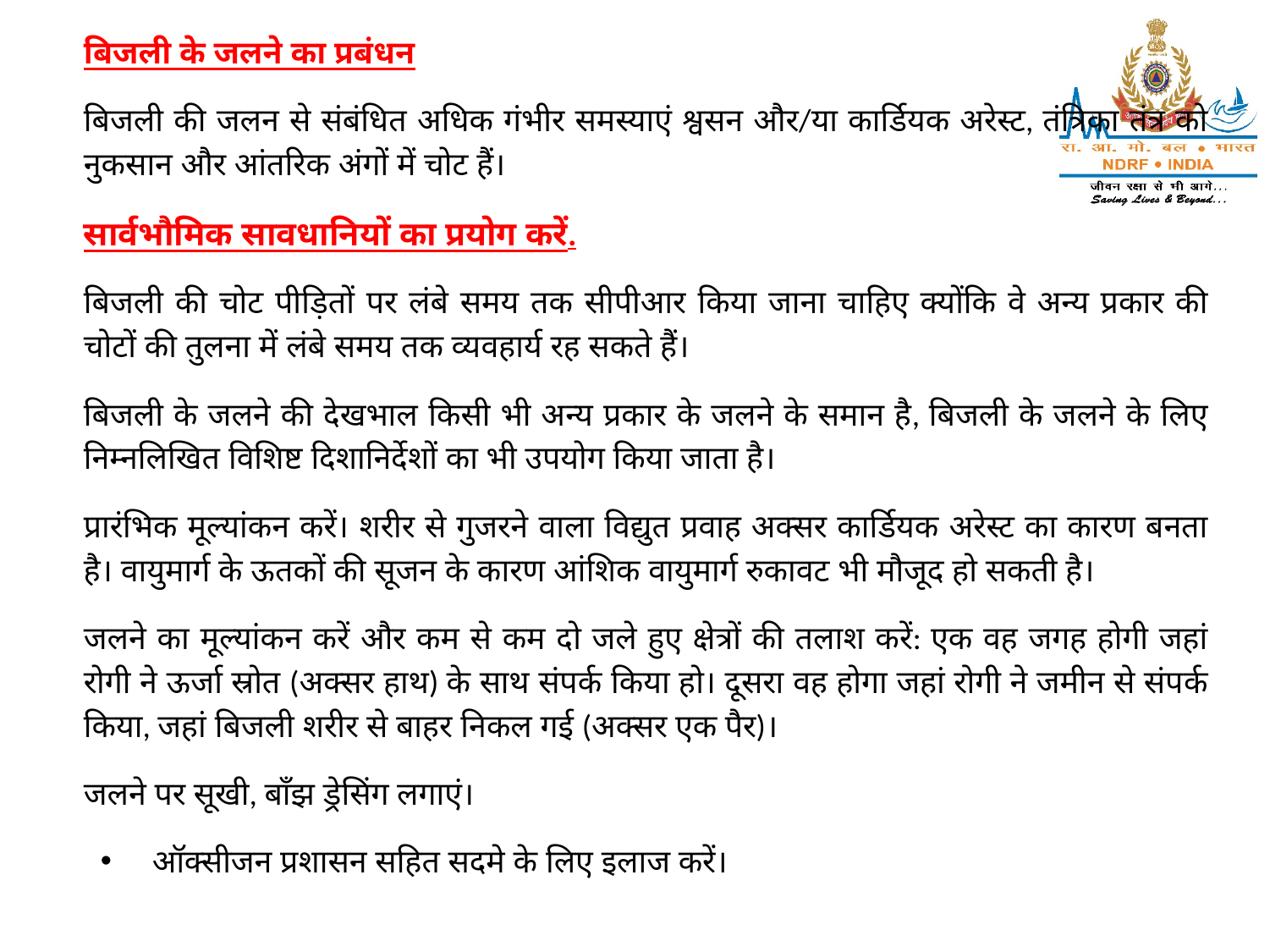

बिजली के जलने का प्रबंधन
बिजली की जलन से संबंधित अधिक गंभीर समस्याएं श्वसन और/या कार्डियक अरेस्ट, तंत्रिका तंत्र को नुकसान और आंतरिक अंगों में चोट हैं।
सार्वभौमिक सावधानियों का प्रयोग करें.
बिजली की चोट पीड़ितों पर लंबे समय तक सीपीआर किया जाना चाहिए क्योंकि वे अन्य प्रकार की चोटों की तुलना में लंबे समय तक व्यवहार्य रह सकते हैं।
बिजली के जलने की देखभाल किसी भी अन्य प्रकार के जलने के समान है, बिजली के जलने के लिए निम्नलिखित विशिष्ट दिशानिर्देशों का भी उपयोग किया जाता है।
प्रारंभिक मूल्यांकन करें। शरीर से गुजरने वाला विद्युत प्रवाह अक्सर कार्डियक अरेस्ट का कारण बनता है। वायुमार्ग के ऊतकों की सूजन के कारण आंशिक वायुमार्ग रुकावट भी मौजूद हो सकती है।
जलने का मूल्यांकन करें और कम से कम दो जले हुए क्षेत्रों की तलाश करें: एक वह जगह होगी जहां रोगी ने ऊर्जा स्रोत (अक्सर हाथ) के साथ संपर्क किया हो। दूसरा वह होगा जहां रोगी ने जमीन से संपर्क किया, जहां बिजली शरीर से बाहर निकल गई (अक्सर एक पैर)।
जलने पर सूखी, बाँझ ड्रेसिंग लगाएं।
ऑक्सीजन प्रशासन सहित सदमे के लिए इलाज करें।